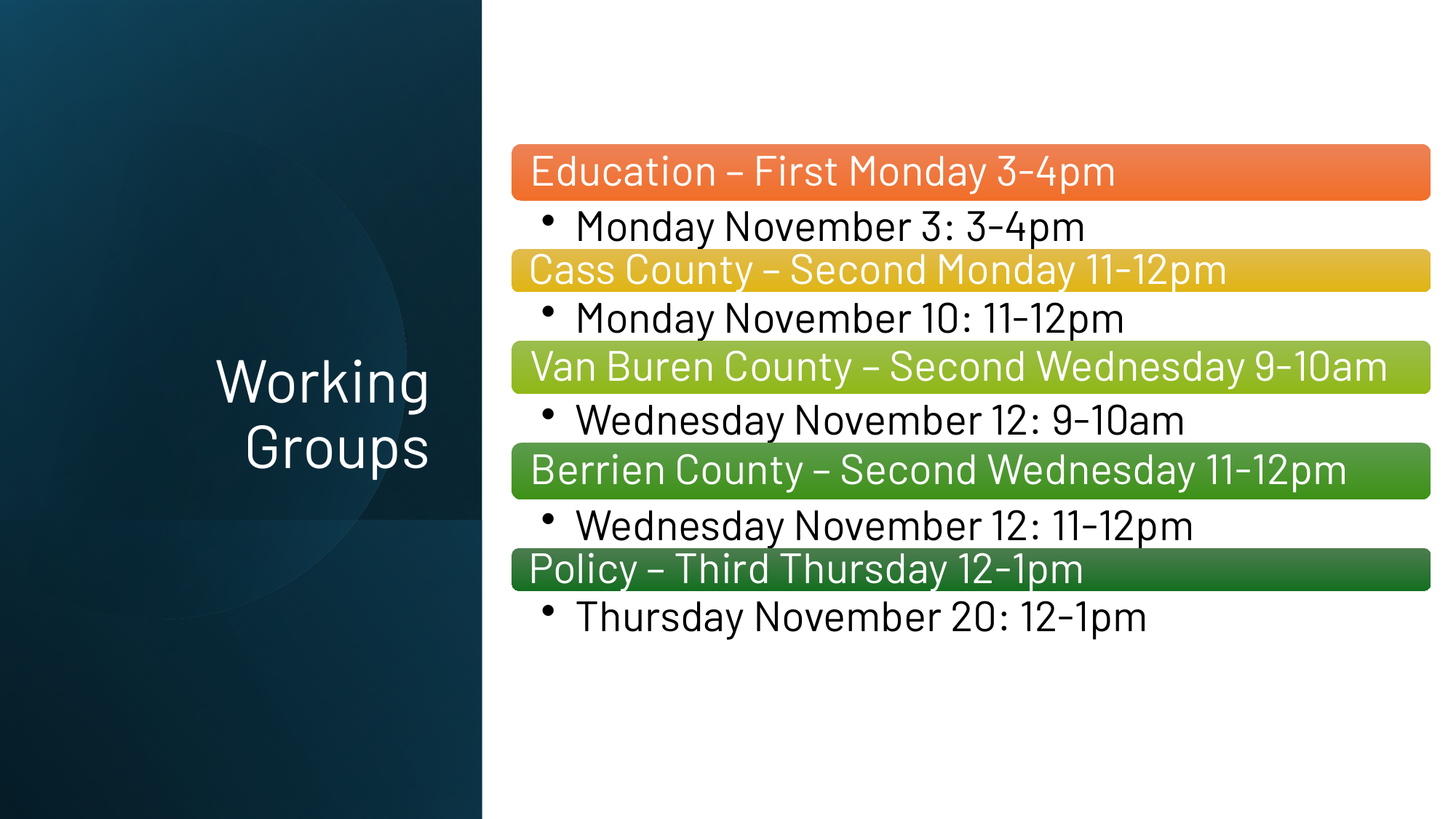

Education – First Monday 3-4pm
Monday November 3: 3-4pm
Cass County – Second Monday 11-12pm
Monday November 10: 11-12pm
Van Buren County – Second Wednesday 9-10am
Wednesday November 12: 9-10am
Berrien County – Second Wednesday 11-12pm
Wednesday November 12: 11-12pm
Policy – Third Thursday 12-1pm
Thursday November 20: 12-1pm

# Working Groups